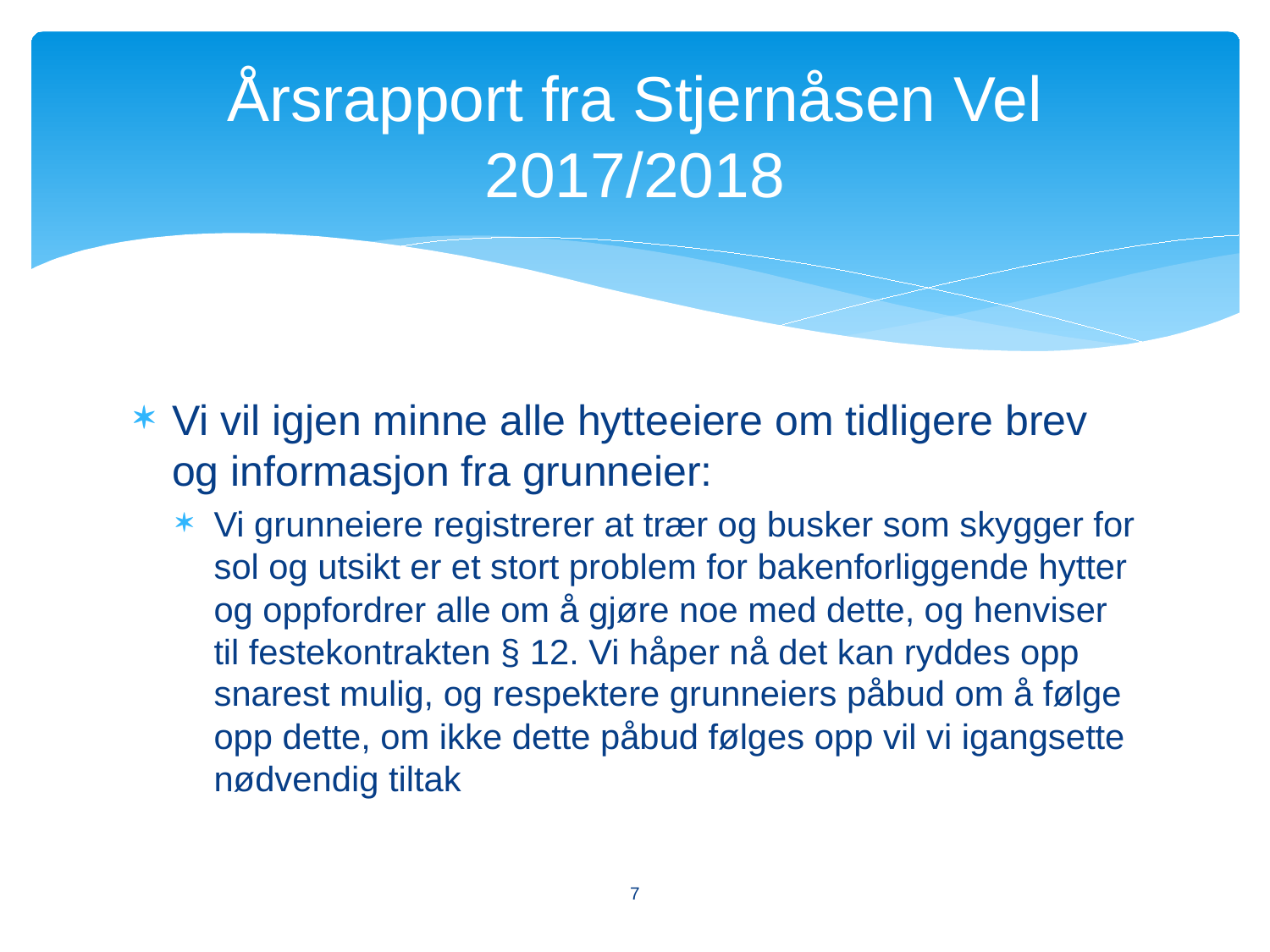

# Årsrapport fra Stjernåsen Vel 2017/2018

Vi vil igjen minne alle hytteeiere om tidligere brev og informasjon fra grunneier:
Vi grunneiere registrerer at trær og busker som skygger for sol og utsikt er et stort problem for bakenforliggende hytter og oppfordrer alle om å gjøre noe med dette, og henviser til festekontrakten § 12. Vi håper nå det kan ryddes opp snarest mulig, og respektere grunneiers påbud om å følge opp dette, om ikke dette påbud følges opp vil vi igangsette nødvendig tiltak
7